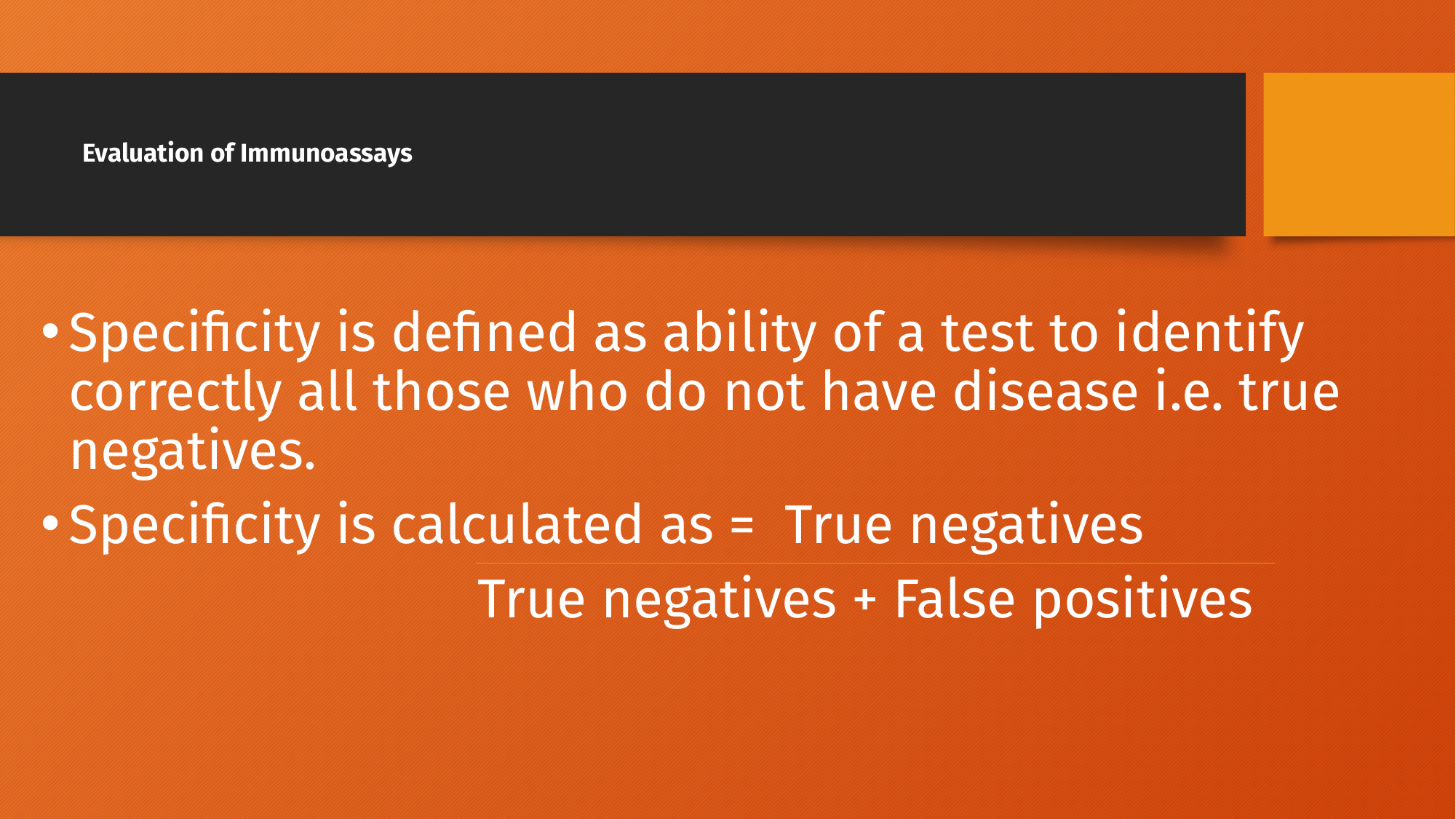

# Evaluation of Immunoassays
Specificity is defined as ability of a test to identify correctly all those who do not have disease i.e. true negatives.
Specificity is calculated as =  True negatives
				True negatives + False positives